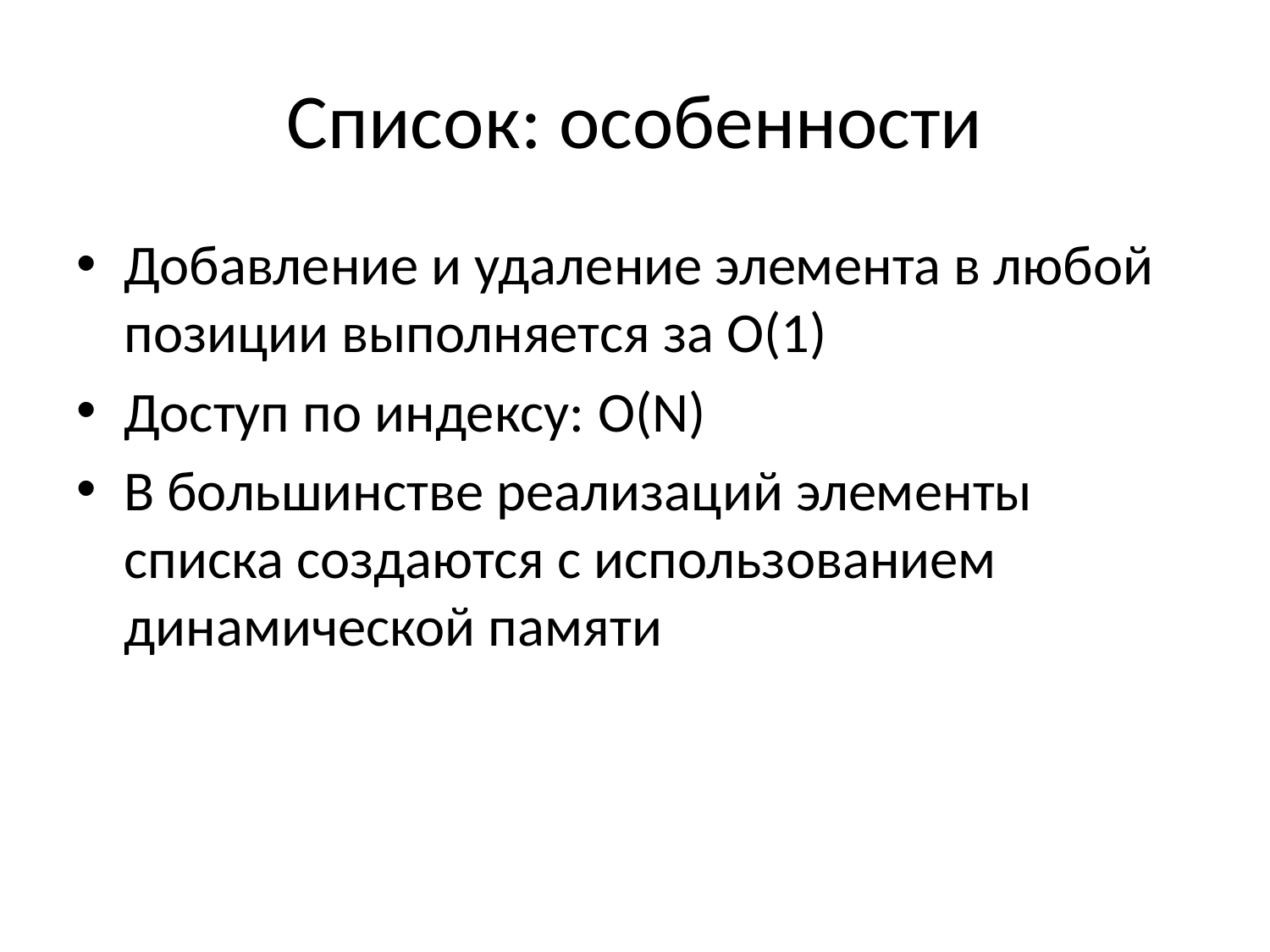

# Cписок: особенности
Добавление и удаление элемента в любой позиции выполняется за О(1)
Доступ по индексу: O(N)
В большинстве реализаций элементы списка создаются с использованием динамической памяти